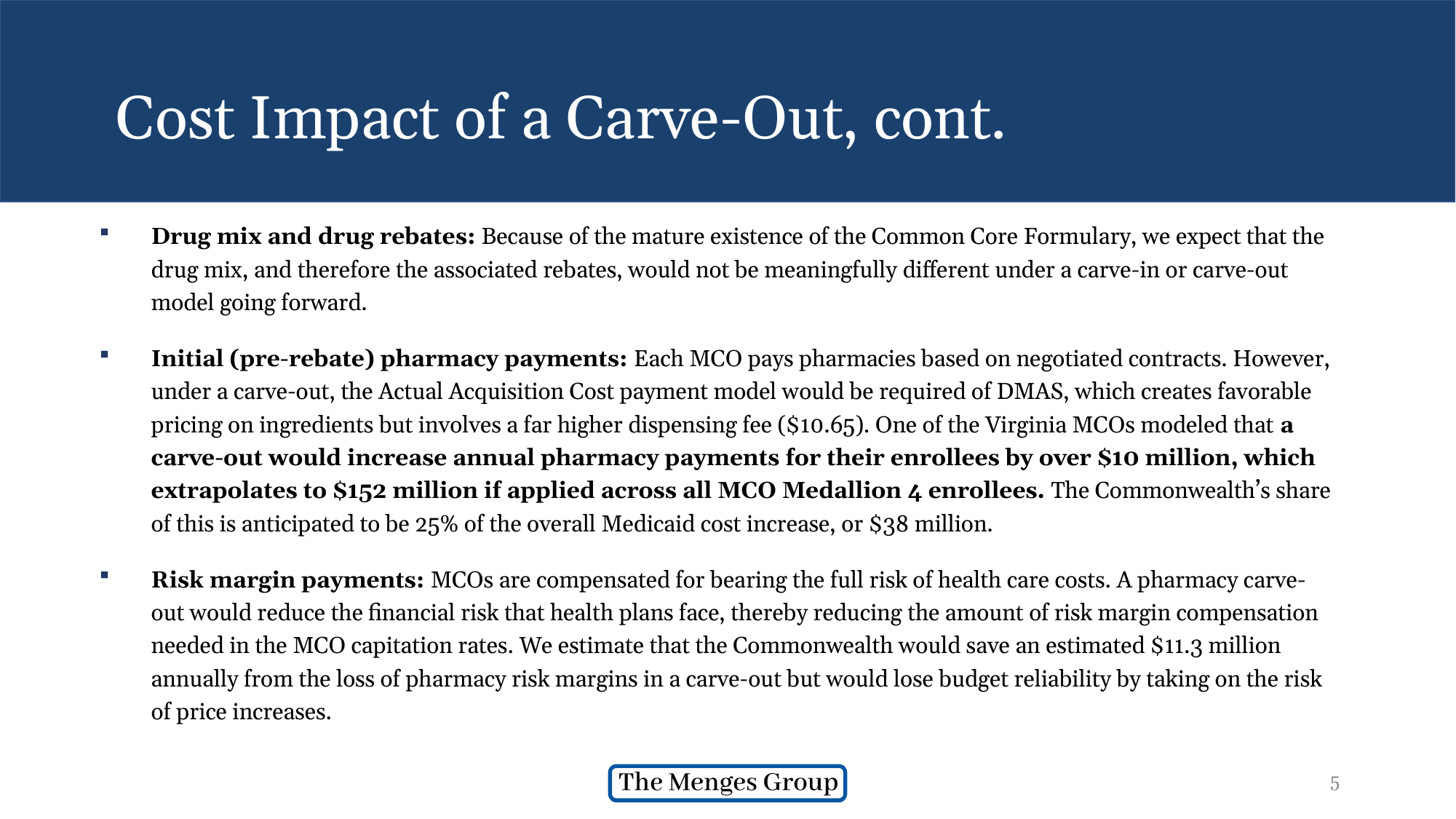

# Cost Impact of a Carve-Out, cont.
Drug mix and drug rebates: Because of the mature existence of the Common Core Formulary, we expect that the drug mix, and therefore the associated rebates, would not be meaningfully different under a carve-in or carve-out model going forward.
Initial (pre-rebate) pharmacy payments: Each MCO pays pharmacies based on negotiated contracts. However, under a carve-out, the Actual Acquisition Cost payment model would be required of DMAS, which creates favorable pricing on ingredients but involves a far higher dispensing fee ($10.65). One of the Virginia MCOs modeled that a carve-out would increase annual pharmacy payments for their enrollees by over $10 million, which extrapolates to $152 million if applied across all MCO Medallion 4 enrollees. The Commonwealth’s share of this is anticipated to be 25% of the overall Medicaid cost increase, or $38 million.
Risk margin payments: MCOs are compensated for bearing the full risk of health care costs. A pharmacy carve-out would reduce the financial risk that health plans face, thereby reducing the amount of risk margin compensation needed in the MCO capitation rates. We estimate that the Commonwealth would save an estimated $11.3 million annually from the loss of pharmacy risk margins in a carve-out but would lose budget reliability by taking on the risk of price increases.
5